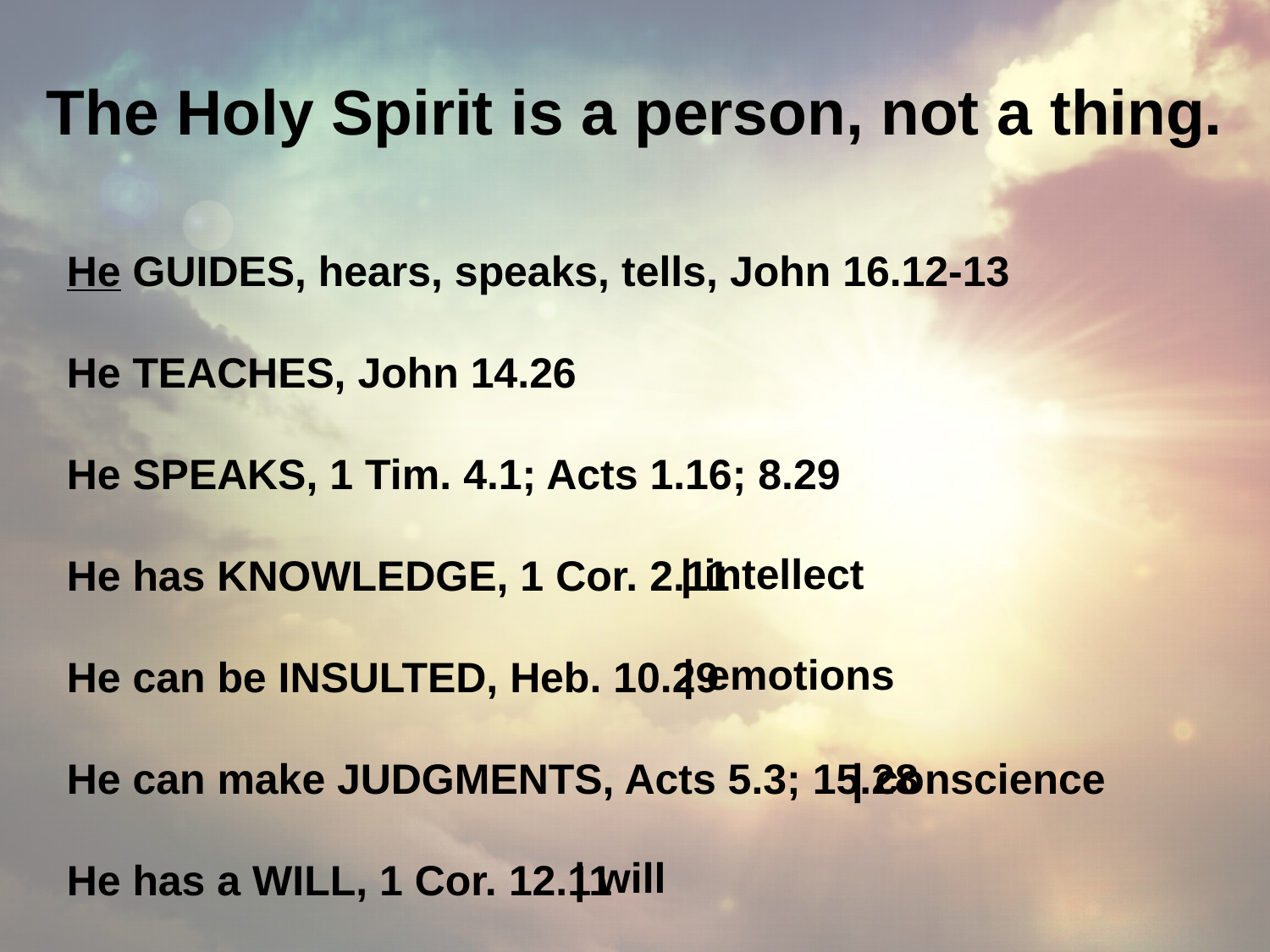

# The Holy Spirit is a person, not a thing.
He GUIDES, hears, speaks, tells, John 16.12-13

He TEACHES, John 14.26

He SPEAKS, 1 Tim. 4.1; Acts 1.16; 8.29

He has KNOWLEDGE, 1 Cor. 2.11

He can be INSULTED, Heb. 10.29

He can make JUDGMENTS, Acts 5.3; 15.28

He has a WILL, 1 Cor. 12.11
| intellect
| emotions
| conscience
| will